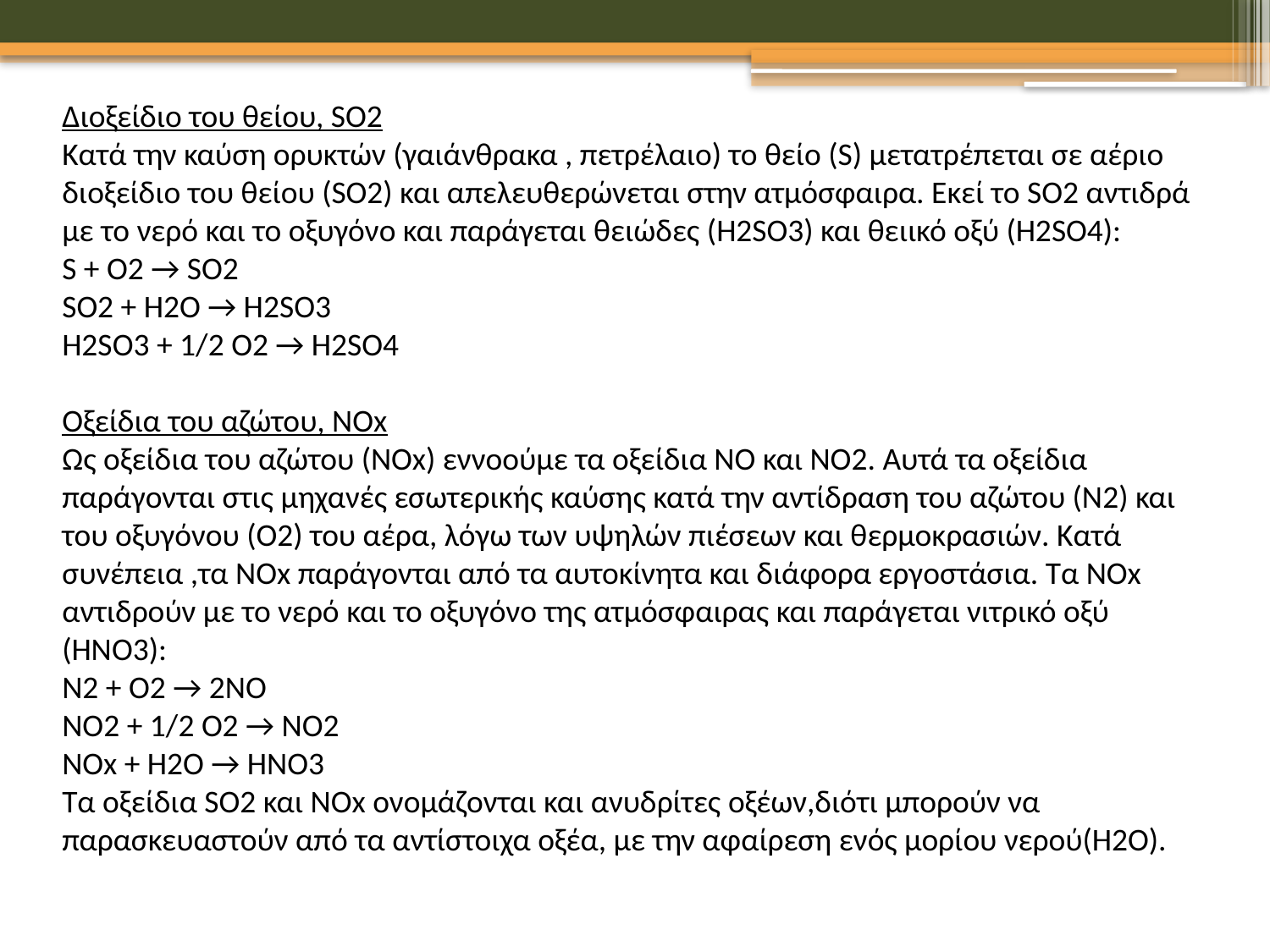

Διοξείδιο του θείου, SO2
Κατά την καύση ορυκτών (γαιάνθρακα , πετρέλαιο) το θείο (S) μετατρέπεται σε αέριο διοξείδιο του θείου (SO2) και απελευθερώνεται στην ατμόσφαιρα. Εκεί το SO2 αντιδρά με το νερό και το οξυγόνο και παράγεται θειώδες (H2SO3) και θειικό οξύ (H2SO4):
S + O2 → SO2
SO2 + H2O → H2SO3
H2SO3 + 1/2 O2 → H2SO4

Οξείδια του αζώτου, ΝΟx
Ως οξείδια του αζώτου (ΝΟx) εννοούμε τα οξείδια ΝΟ και ΝΟ2. Αυτά τα οξείδια παράγονται στις μηχανές εσωτερικής καύσης κατά την αντίδραση του αζώτου (Ν2) και του οξυγόνου (Ο2) του αέρα, λόγω των υψηλών πιέσεων και θερμοκρασιών. Κατά συνέπεια ,τα ΝΟx παράγονται από τα αυτοκίνητα και διάφορα εργοστάσια. Τα NOx αντιδρούν με το νερό και το οξυγόνο της ατμόσφαιρας και παράγεται νιτρικό οξύ (HNO3):
N2 + O2 → 2NO
NO2 + 1/2 O2 → NO2
NOx + H2O → HNO3
Τα οξείδια SO2 και ΝΟx ονομάζονται και ανυδρίτες οξέων,διότι μπορούν να παρασκευαστούν από τα αντίστοιχα οξέα, με την αφαίρεση ενός μορίου νερού(H2O).